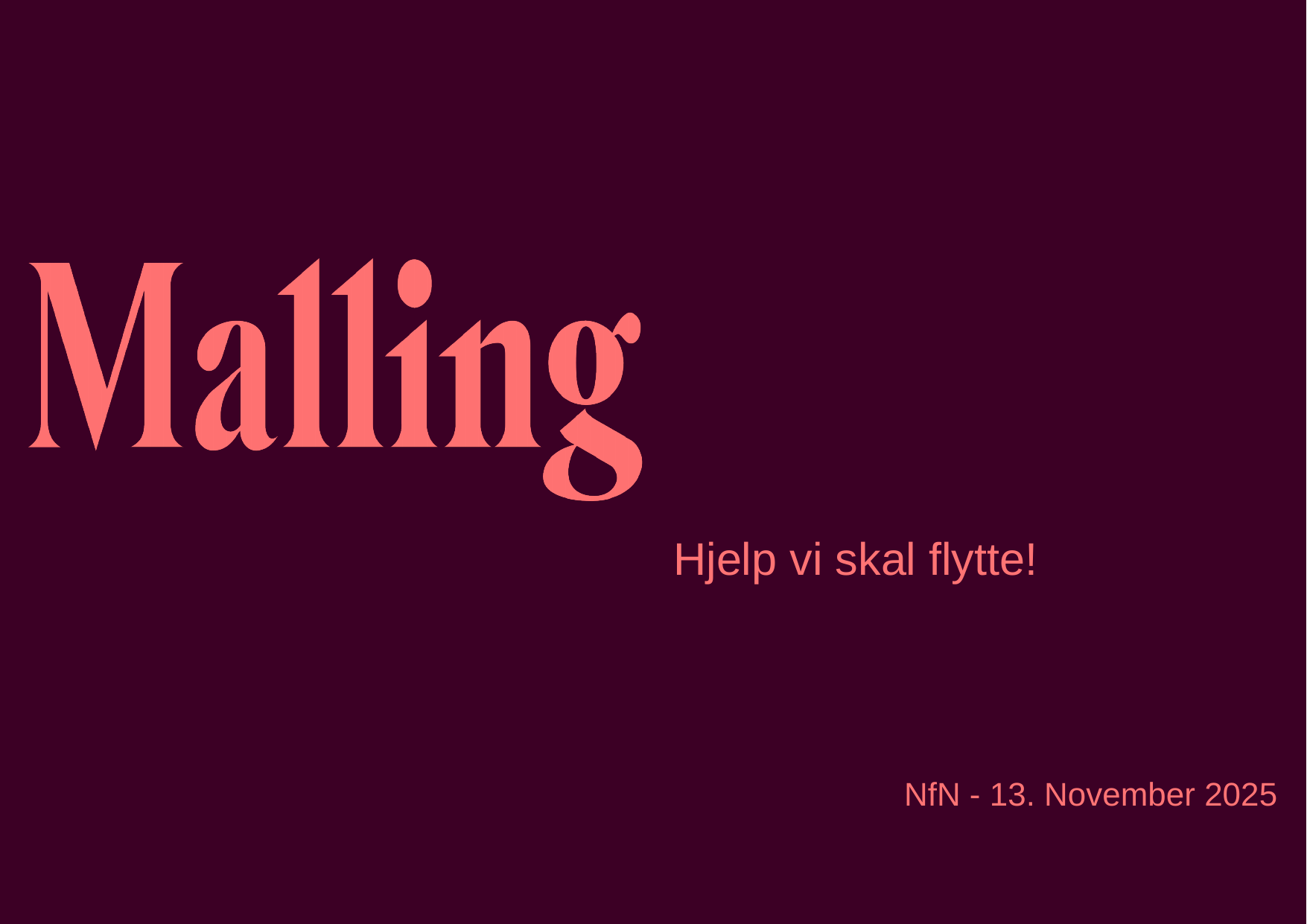

Hjelp vi skal flytte!
NfN - 13. November 2025